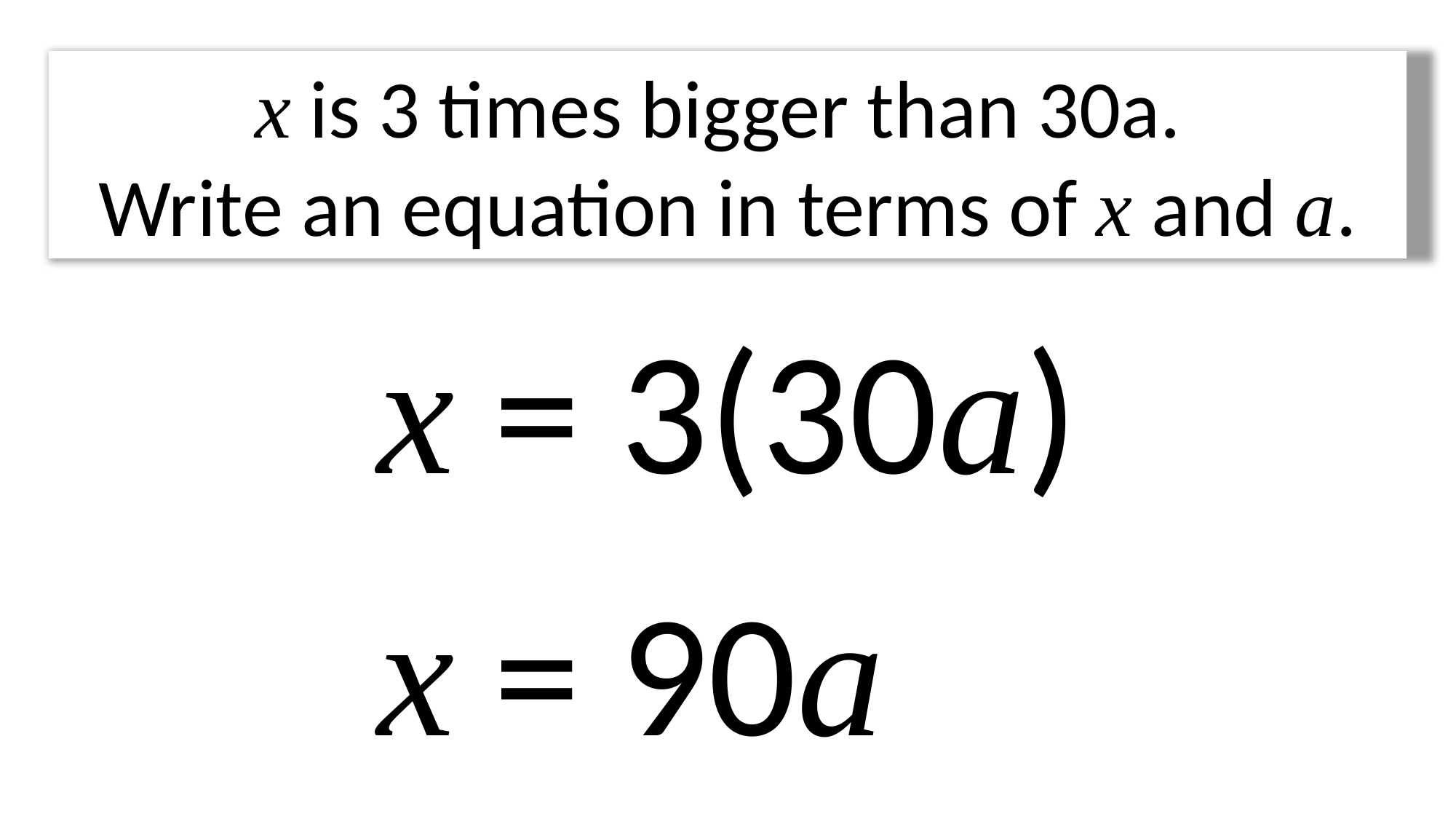

x is 3 times bigger than 30a.
Write an equation in terms of x and a.
x = 3(30a)
x = 90a